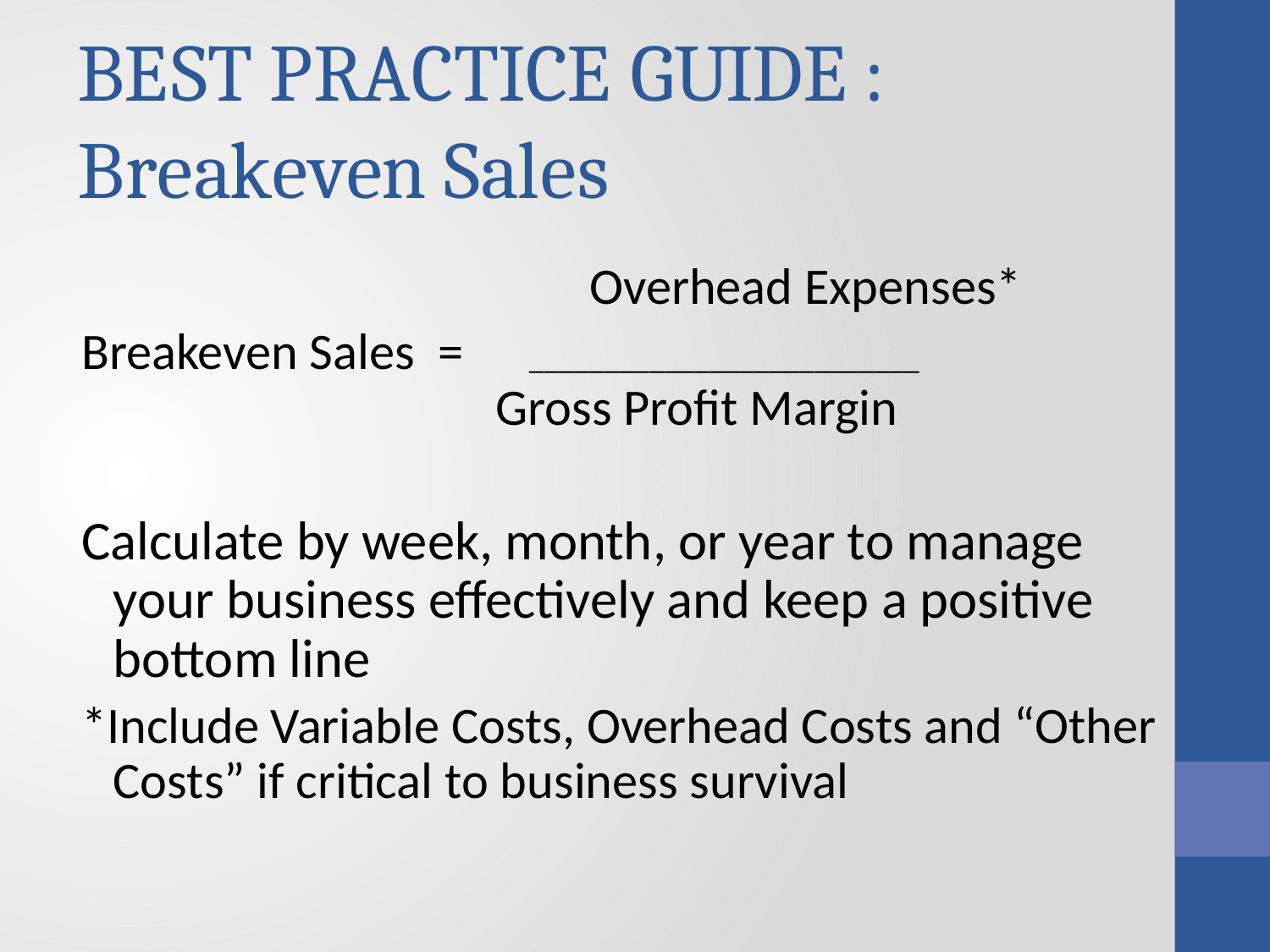

# BEST PRACTICE GUIDE : Breakeven Sales
				           Overhead Expenses*
Breakeven Sales  =	   __________________________			                      Gross Profit Margin

Calculate by week, month, or year to manage your business effectively and keep a positive bottom line
*Include Variable Costs, Overhead Costs and “Other Costs” if critical to business survival